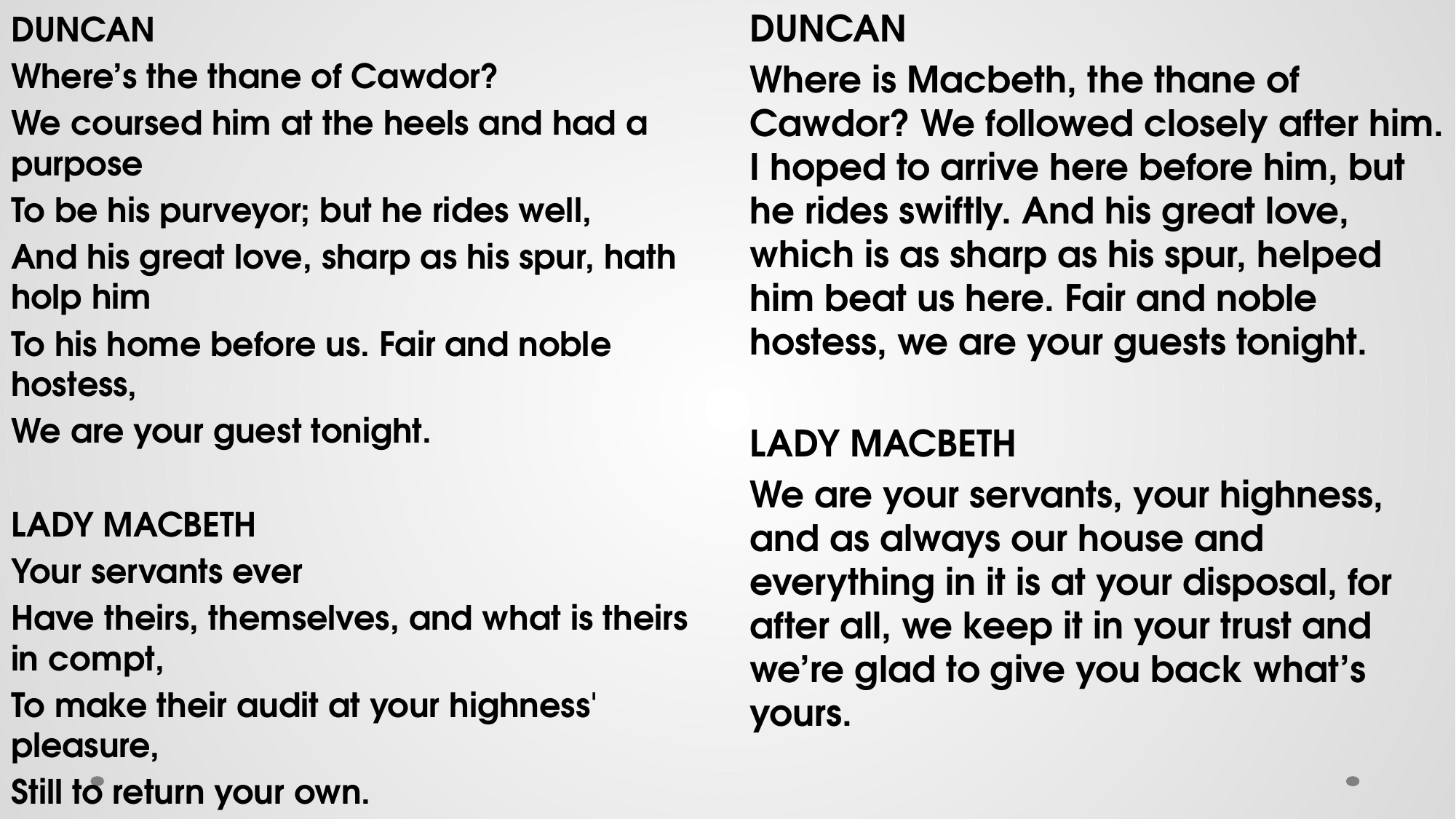

DUNCAN
Where is Macbeth, the thane of Cawdor? We followed closely after him. I hoped to arrive here before him, but he rides swiftly. And his great love, which is as sharp as his spur, helped him beat us here. Fair and noble hostess, we are your guests tonight.

LADY MACBETH
We are your servants, your highness, and as always our house and everything in it is at your disposal, for after all, we keep it in your trust and we’re glad to give you back what’s yours.
DUNCAN
Where’s the thane of Cawdor?
We coursed him at the heels and had a purpose
To be his purveyor; but he rides well,
And his great love, sharp as his spur, hath holp him
To his home before us. Fair and noble hostess,
We are your guest tonight.

LADY MACBETH
Your servants ever
Have theirs, themselves, and what is theirs in compt,
To make their audit at your highness' pleasure,
Still to return your own.